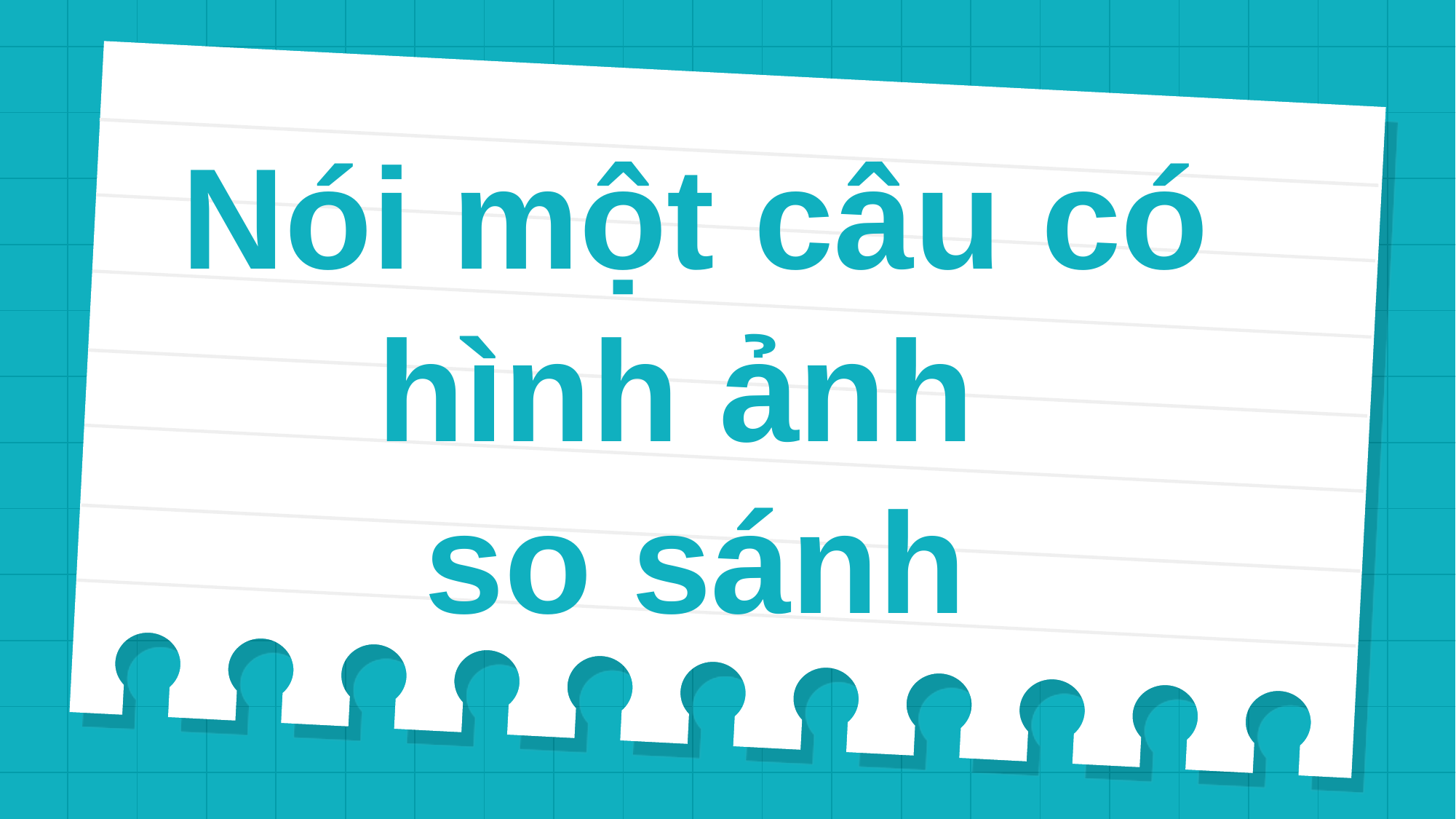

Nói một câu có hình ảnh
so sánh